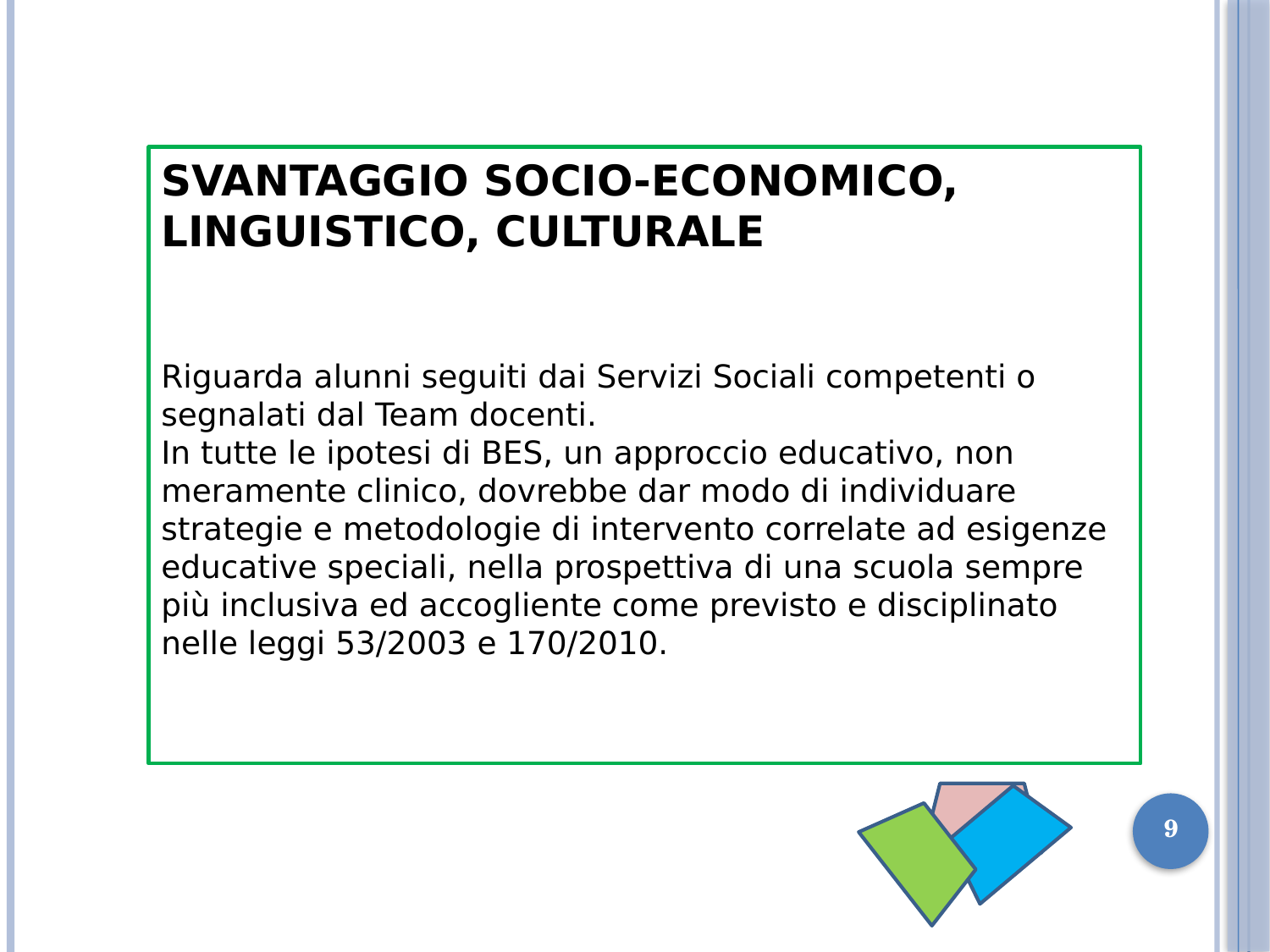

SVANTAGGIO SOCIO-ECONOMICO, LINGUISTICO, CULTURALE

Riguarda alunni seguiti dai Servizi Sociali competenti o segnalati dal Team docenti.
In tutte le ipotesi di BES, un approccio educativo, non meramente clinico, dovrebbe dar modo di individuare strategie e metodologie di intervento correlate ad esigenze educative speciali, nella prospettiva di una scuola sempre più inclusiva ed accogliente come previsto e disciplinato nelle leggi 53/2003 e 170/2010.

9